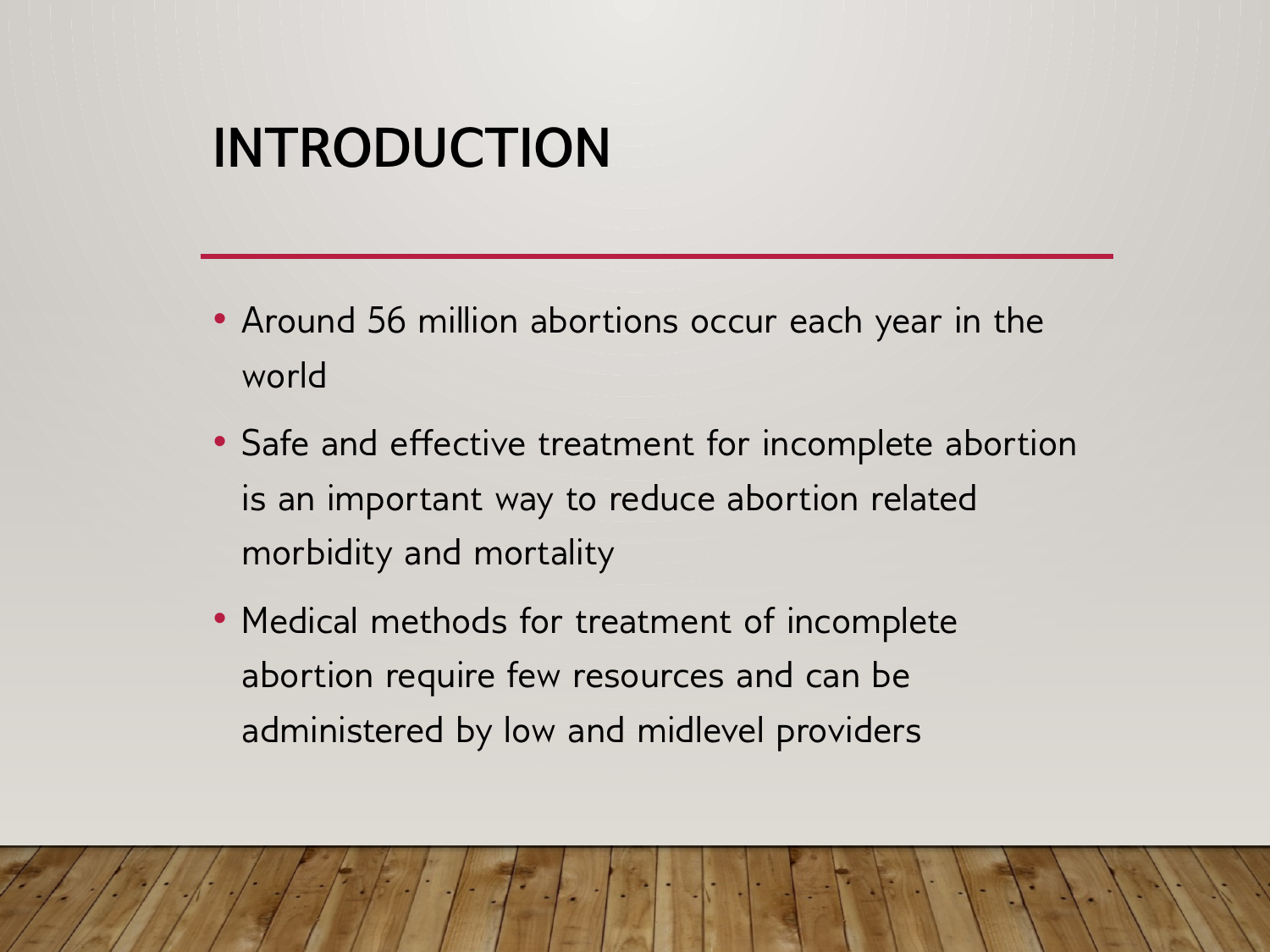

# INTRODUCTION
Around 56 million abortions occur each year in the world
Safe and effective treatment for incomplete abortion is an important way to reduce abortion related morbidity and mortality
Medical methods for treatment of incomplete abortion require few resources and can be administered by low and midlevel providers